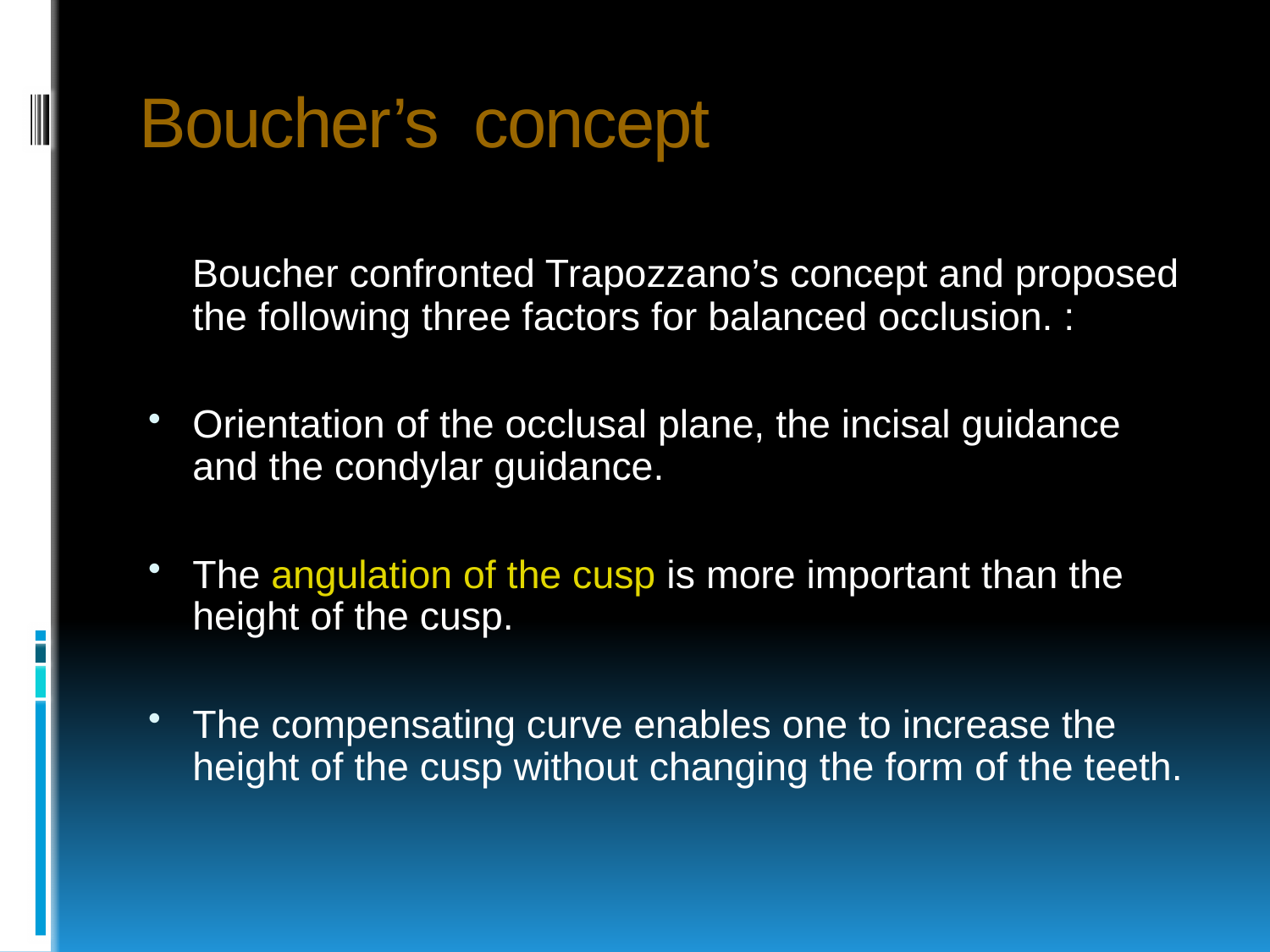

# Boucher’s  concept
    Boucher confronted Trapozzano’s concept and proposed the following three factors for balanced occlusion. :

Orientation of the occlusal plane, the incisal guidance and the condylar guidance.

The angulation of the cusp is more important than the height of the cusp.

The compensating curve enables one to increase the height of the cusp without changing the form of the teeth.